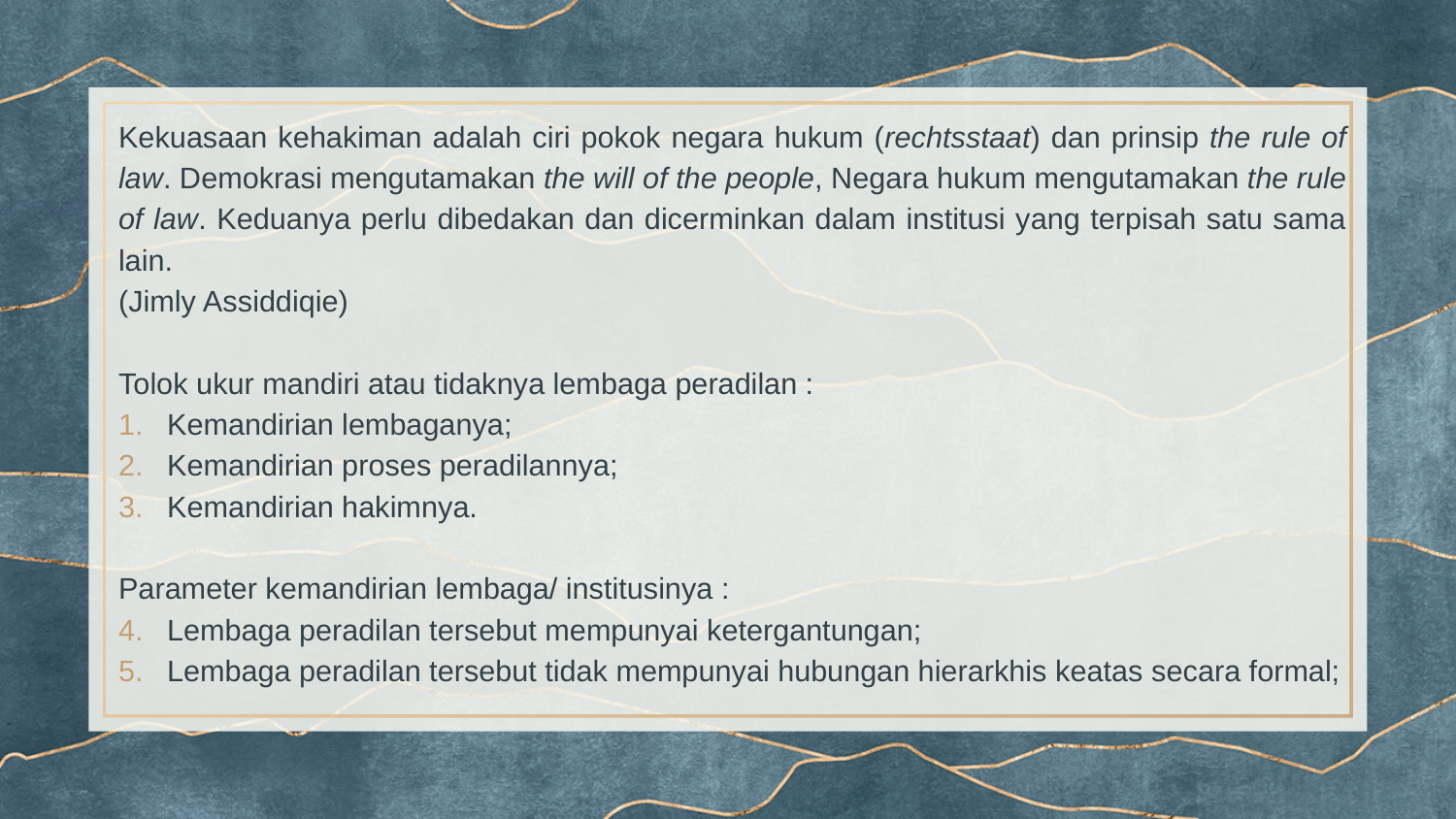

Kekuasaan kehakiman adalah ciri pokok negara hukum (rechtsstaat) dan prinsip the rule of law. Demokrasi mengutamakan the will of the people, Negara hukum mengutamakan the rule of law. Keduanya perlu dibedakan dan dicerminkan dalam institusi yang terpisah satu sama lain.
(Jimly Assiddiqie)

Tolok ukur mandiri atau tidaknya lembaga peradilan :
Kemandirian lembaganya;
Kemandirian proses peradilannya;
Kemandirian hakimnya.

Parameter kemandirian lembaga/ institusinya :
Lembaga peradilan tersebut mempunyai ketergantungan;
Lembaga peradilan tersebut tidak mempunyai hubungan hierarkhis keatas secara formal;